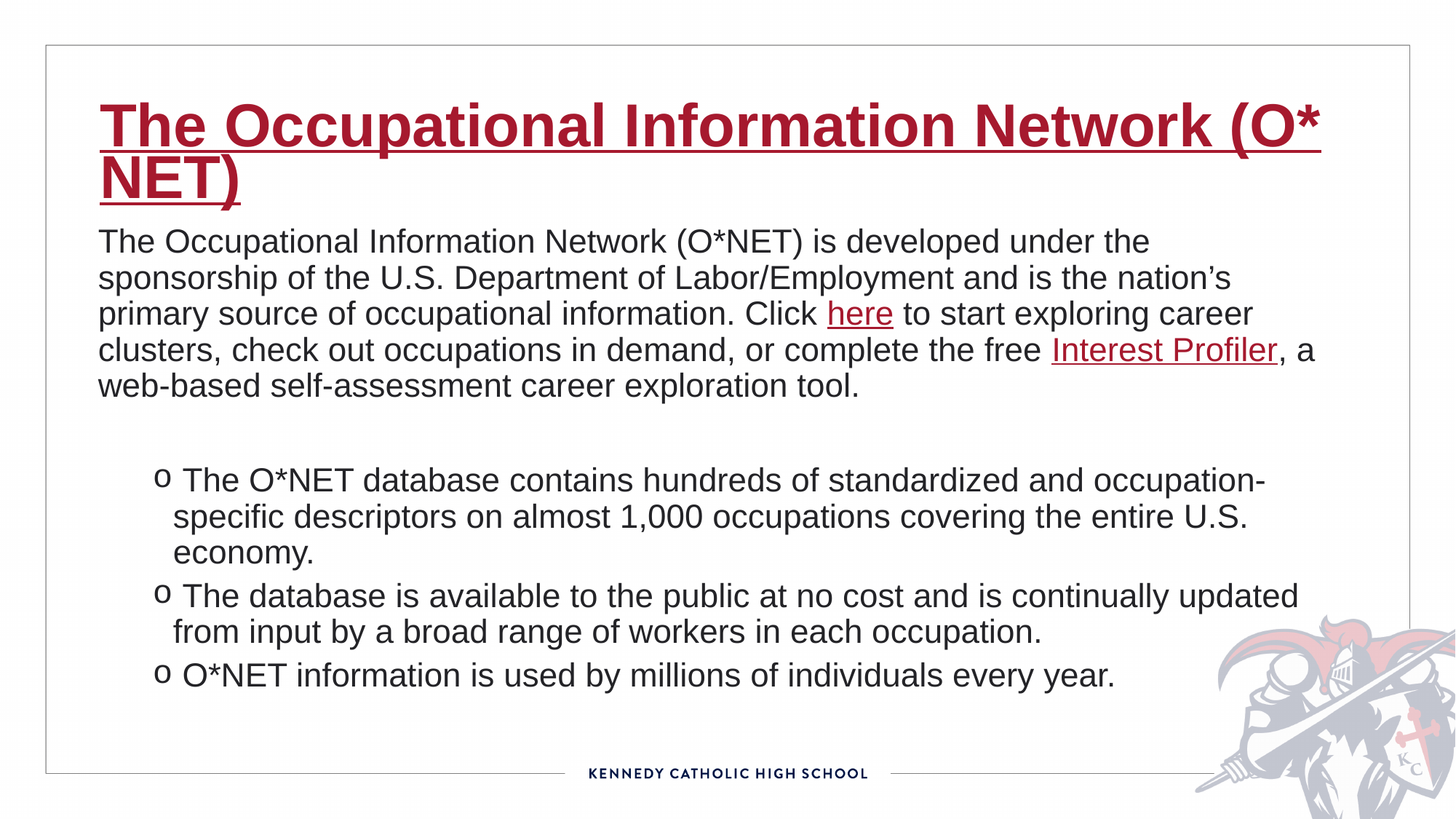

# The Occupational Information Network (O*NET)
The Occupational Information Network (O*NET) is developed under the sponsorship of the U.S. Department of Labor/Employment and is the nation’s primary source of occupational information. Click here to start exploring career clusters, check out occupations in demand, or complete the free Interest Profiler, a web-based self-assessment career exploration tool.

 The O*NET database contains hundreds of standardized and occupation-specific descriptors on almost 1,000 occupations covering the entire U.S. economy.
 The database is available to the public at no cost and is continually updated from input by a broad range of workers in each occupation.
 O*NET information is used by millions of individuals every year.